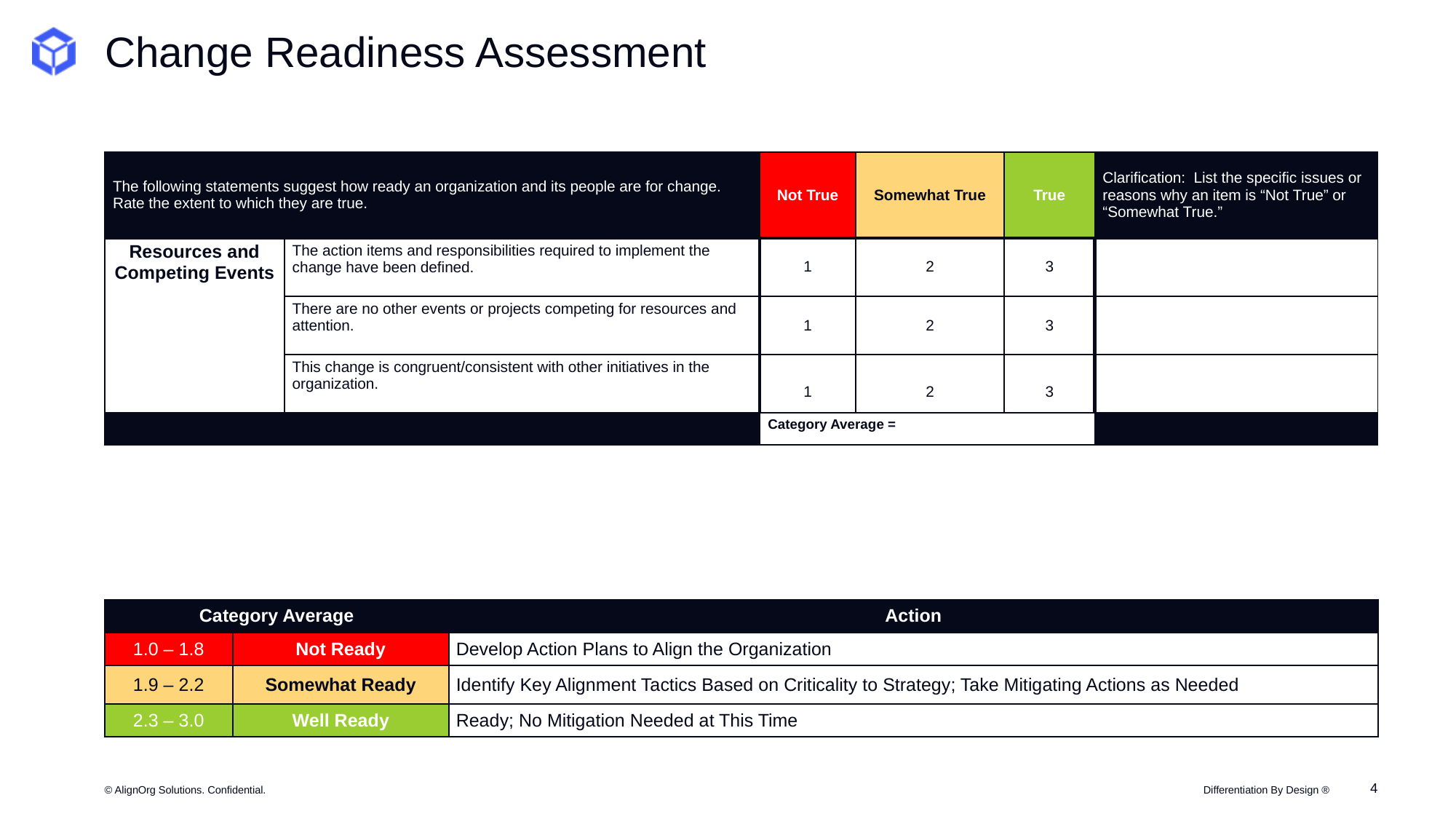

# Change Readiness Assessment

| The following statements suggest how ready an organization and its people are for change. Rate the extent to which they are true. |  | Not True | Somewhat True | True | Clarification: List the specific issues or reasons why an item is “Not True” or “Somewhat True.” |
| --- | --- | --- | --- | --- | --- |
| Resources and Competing Events | The action items and responsibilities required to implement the change have been defined. | 1 | 2 | 3 |  |
|  | There are no other events or projects competing for resources and attention. | 1 | 2 | 3 |  |
|  | This change is congruent/consistent with other initiatives in the organization. | 1 | 2 | 3 |  |
|  |  | Category Average = |  |  |  |
| Category Average |  | Action |
| --- | --- | --- |
| 1.0 – 1.8 | Not Ready | Develop Action Plans to Align the Organization |
| 1.9 – 2.2 | Somewhat Ready | Identify Key Alignment Tactics Based on Criticality to Strategy; Take Mitigating Actions as Needed |
| 2.3 – 3.0 | Well Ready | Ready; No Mitigation Needed at This Time |